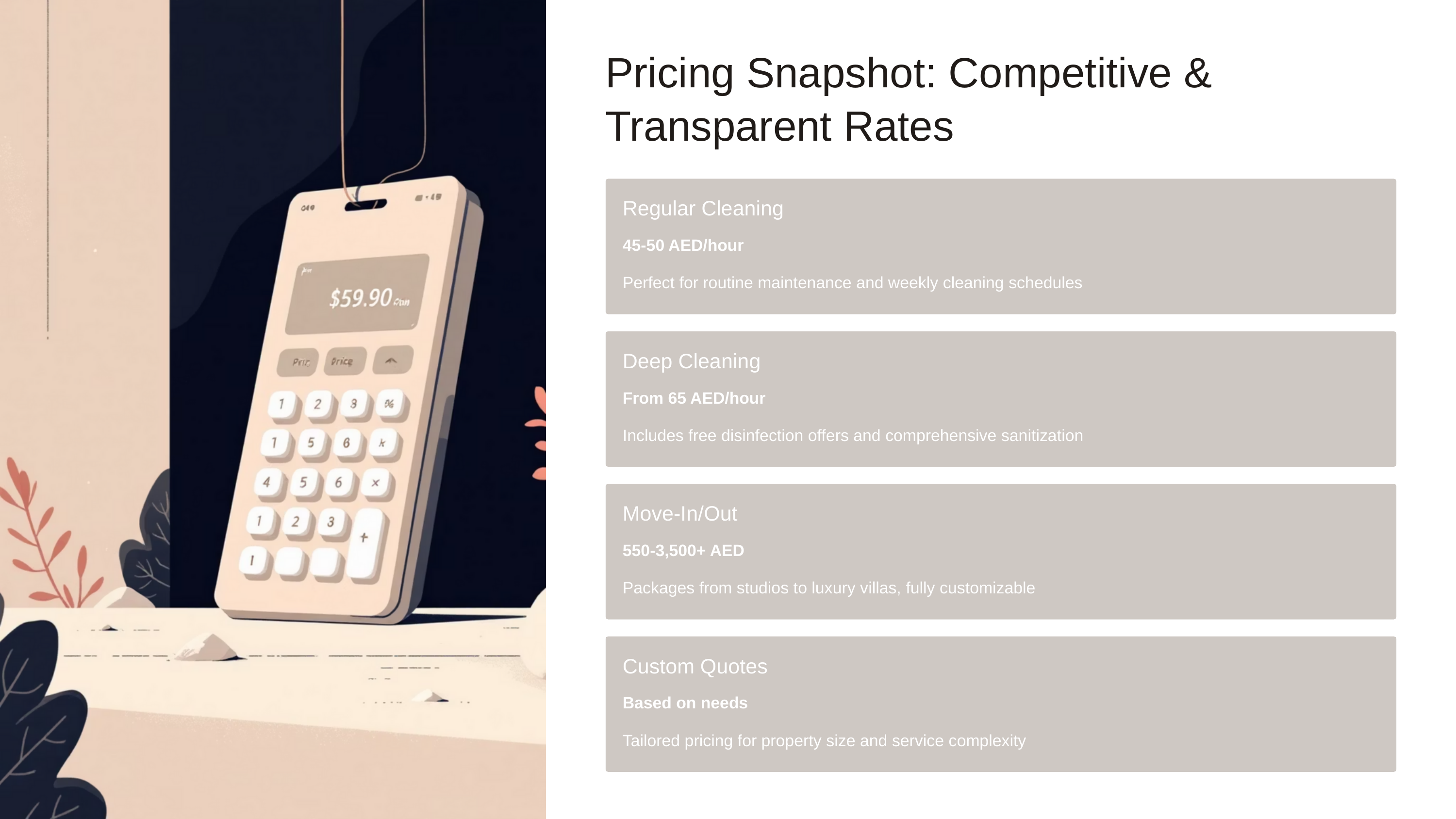

Pricing Snapshot: Competitive & Transparent Rates

Regular Cleaning
45-50 AED/hour
Perfect for routine maintenance and weekly cleaning schedules

Deep Cleaning
From 65 AED/hour
Includes free disinfection offers and comprehensive sanitization

Move-In/Out
550-3,500+ AED
Packages from studios to luxury villas, fully customizable

Custom Quotes
Based on needs
Tailored pricing for property size and service complexity